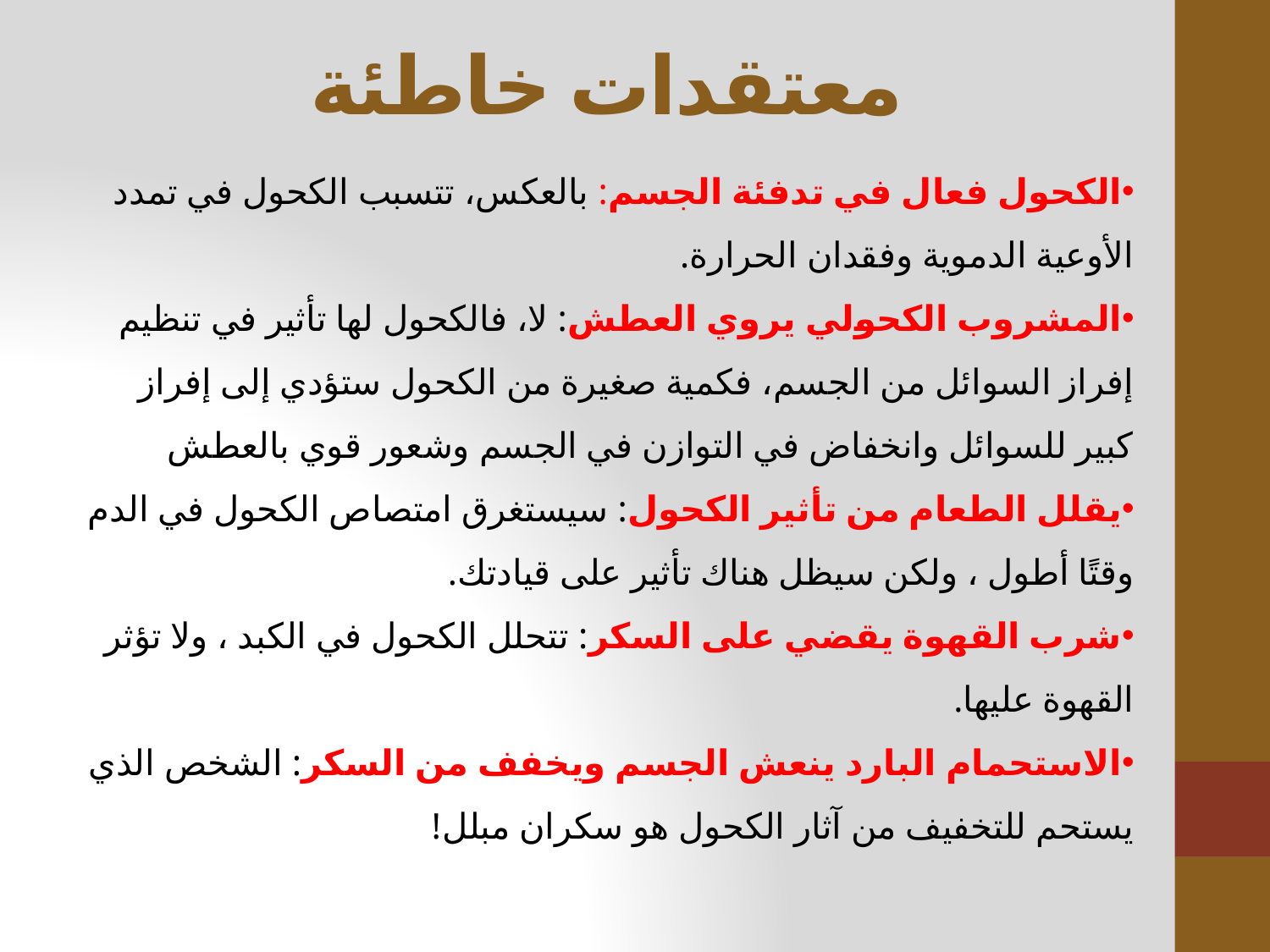

# معتقدات خاطئة
الكحول فعال في تدفئة الجسم: بالعكس، تتسبب الكحول في تمدد الأوعية الدموية وفقدان الحرارة.
المشروب الكحولي يروي العطش: لا، فالكحول لها تأثير في تنظيم إفراز السوائل من الجسم، فكمية صغيرة من الكحول ستؤدي إلى إفراز كبير للسوائل وانخفاض في التوازن في الجسم وشعور قوي بالعطش
يقلل الطعام من تأثير الكحول: سيستغرق امتصاص الكحول في الدم وقتًا أطول ، ولكن سيظل هناك تأثير على قيادتك.
شرب القهوة يقضي على السكر: تتحلل الكحول في الكبد ، ولا تؤثر القهوة عليها.
الاستحمام البارد ينعش الجسم ويخفف من السكر: الشخص الذي يستحم للتخفيف من آثار الكحول هو سكران مبلل!